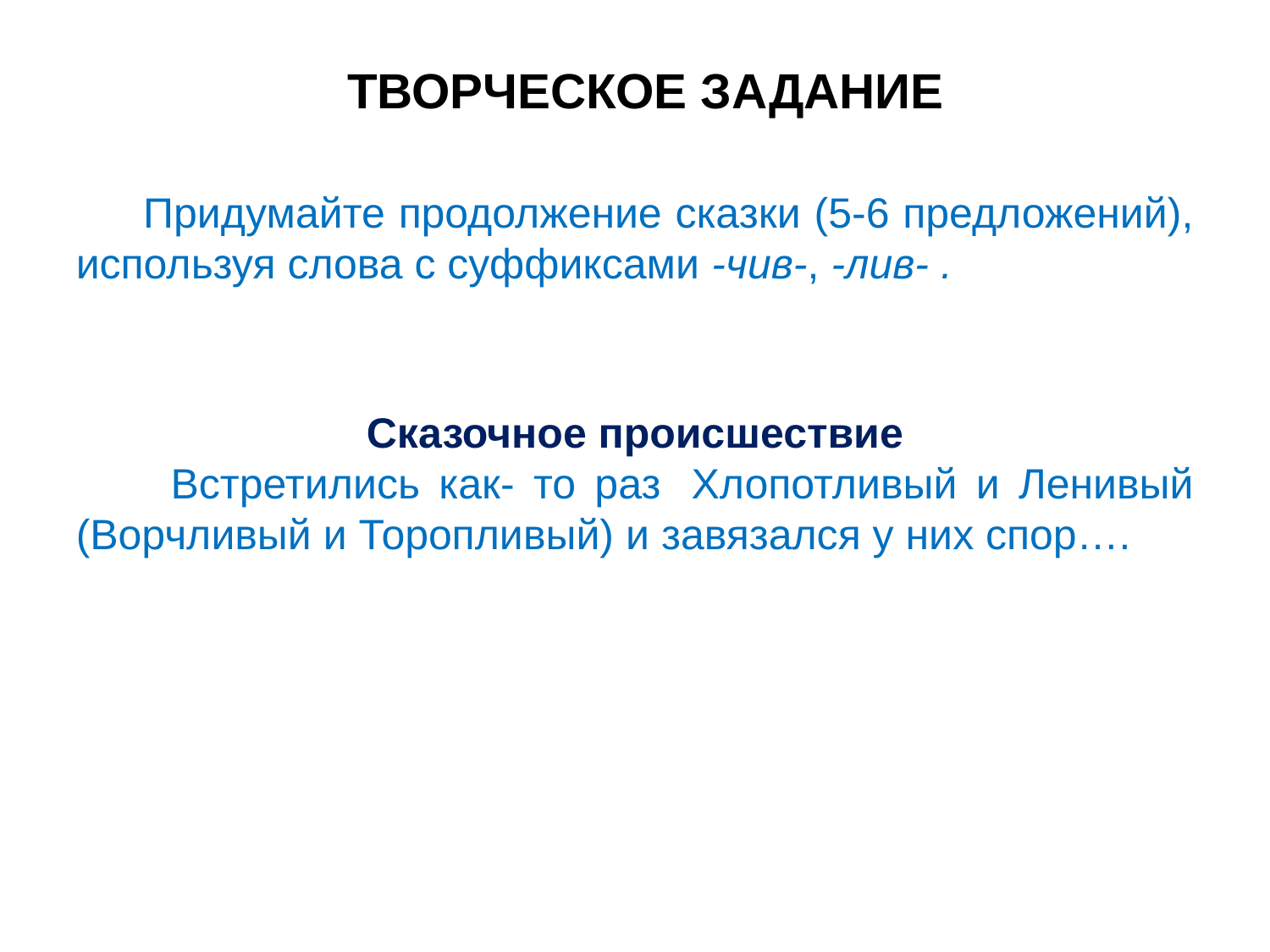

ТВОРЧЕСКОЕ ЗАДАНИЕ
     Придумайте продолжение сказки (5-6 предложений), используя слова с суффиксами -чив-, -лив- .

Сказочное происшествие
     Встретились как- то раз  Хлопотливый и Ленивый (Ворчливый и Торопливый) и завязался у них спор….